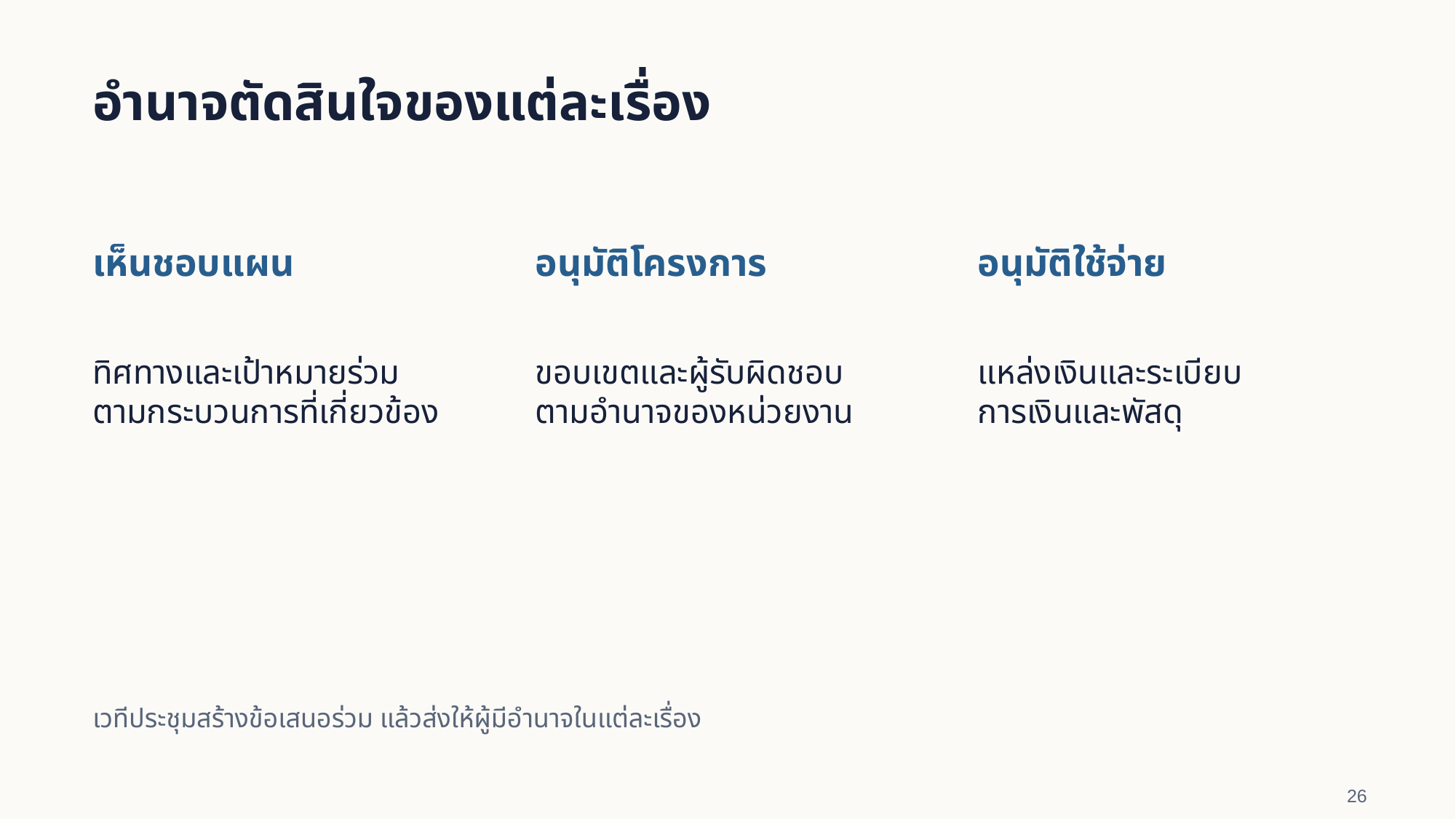

อำนาจตัดสินใจของแต่ละเรื่อง
เห็นชอบแผน
อนุมัติโครงการ
อนุมัติใช้จ่าย
ทิศทางและเป้าหมายร่วม
ตามกระบวนการที่เกี่ยวข้อง
ขอบเขตและผู้รับผิดชอบ
ตามอำนาจของหน่วยงาน
แหล่งเงินและระเบียบ
การเงินและพัสดุ
เวทีประชุมสร้างข้อเสนอร่วม แล้วส่งให้ผู้มีอำนาจในแต่ละเรื่อง
26